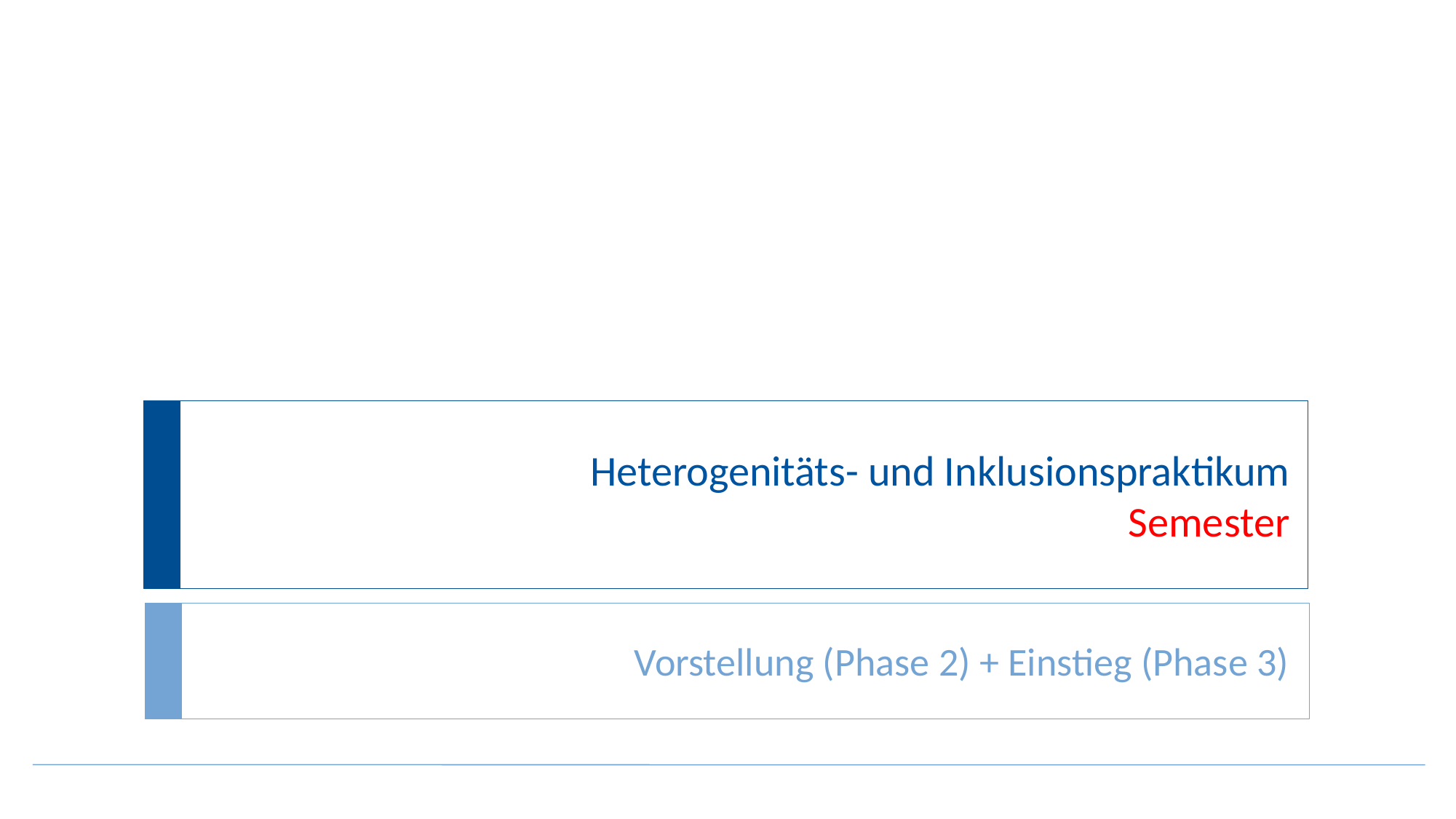

# Heterogenitäts- und Inklusionspraktikum Semester
Vorstellung (Phase 2) + Einstieg (Phase 3)